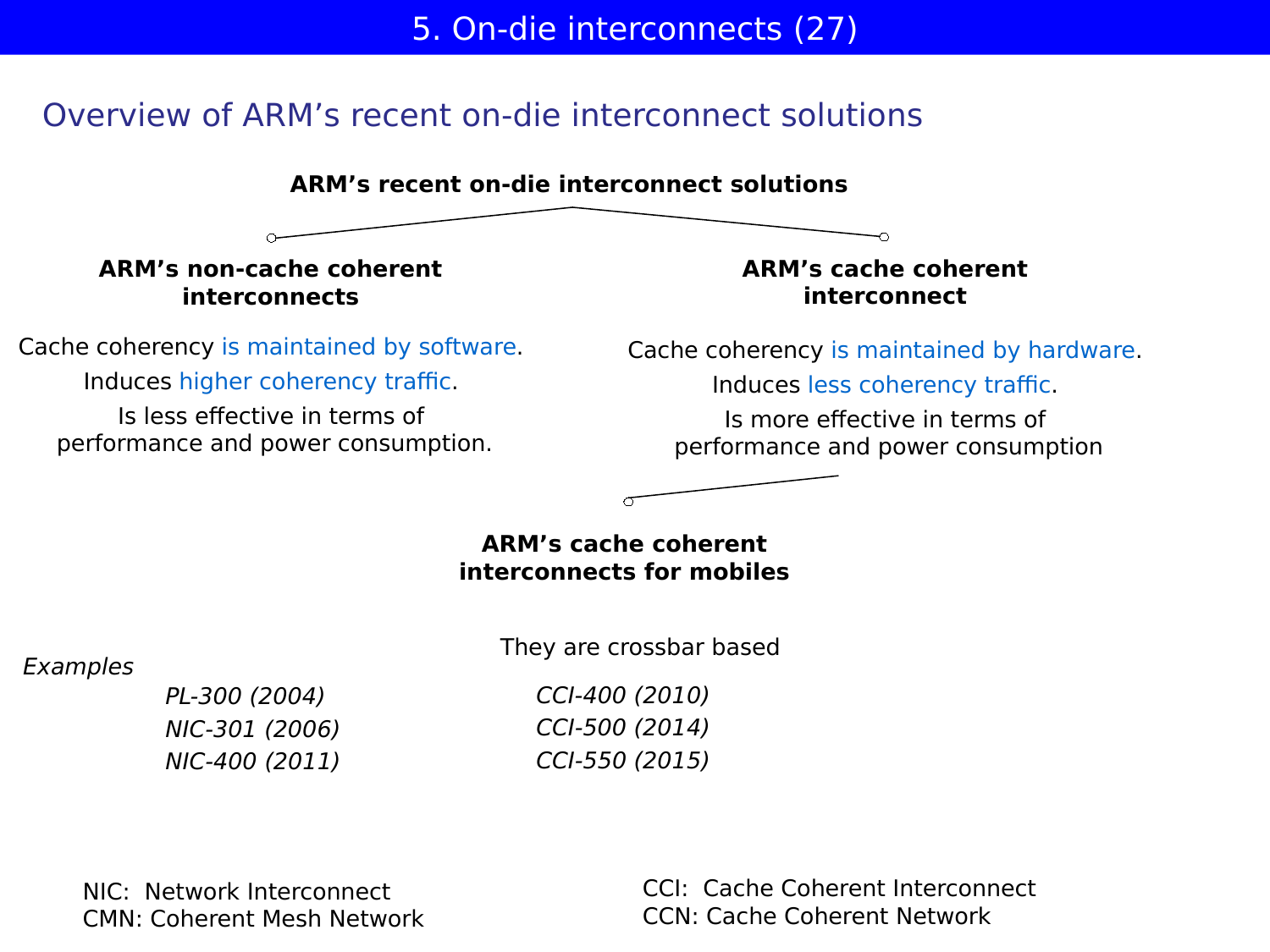

# 5. On-die interconnects (27)
Overview of ARM’s recent on-die interconnect solutions
ARM’s recent on-die interconnect solutions

ARM’s cache coherent interconnect
ARM’s non-cache coherent interconnects
Cache coherency is maintained by software.
Induces higher coherency traffic.
Is less effective in terms of
 performance and power consumption.
Cache coherency is maintained by hardware.
Induces less coherency traffic.
Is more effective in terms of
 performance and power consumption

ARM’s cache coherent interconnects for mobiles
They are crossbar based
Examples
CCI-400 (2010)
CCI-500 (2014)
CCI-550 (2015)
PL-300 (2004)
NIC-301 (2006)
NIC-400 (2011)
CCI:  Cache Coherent Interconnect
CCN: Cache Coherent Network
NIC:  Network Interconnect
CMN: Coherent Mesh Network